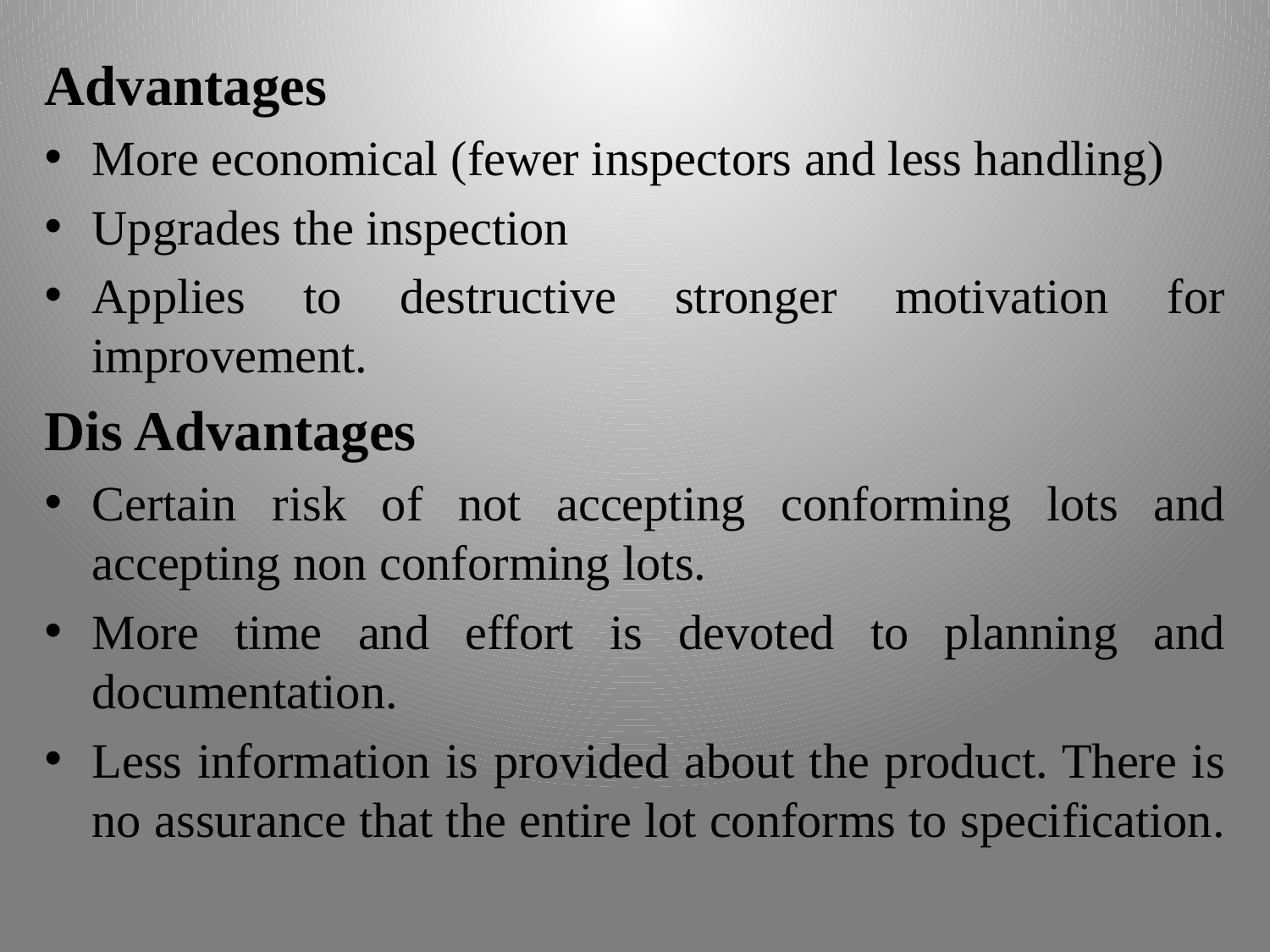

Advantages
More economical (fewer inspectors and less handling)
Upgrades the inspection
Applies to destructive stronger motivation for improvement.
Dis Advantages
Certain risk of not accepting conforming lots and accepting non conforming lots.
More time and effort is devoted to planning and documentation.
Less information is provided about the product. There is no assurance that the entire lot conforms to specification.